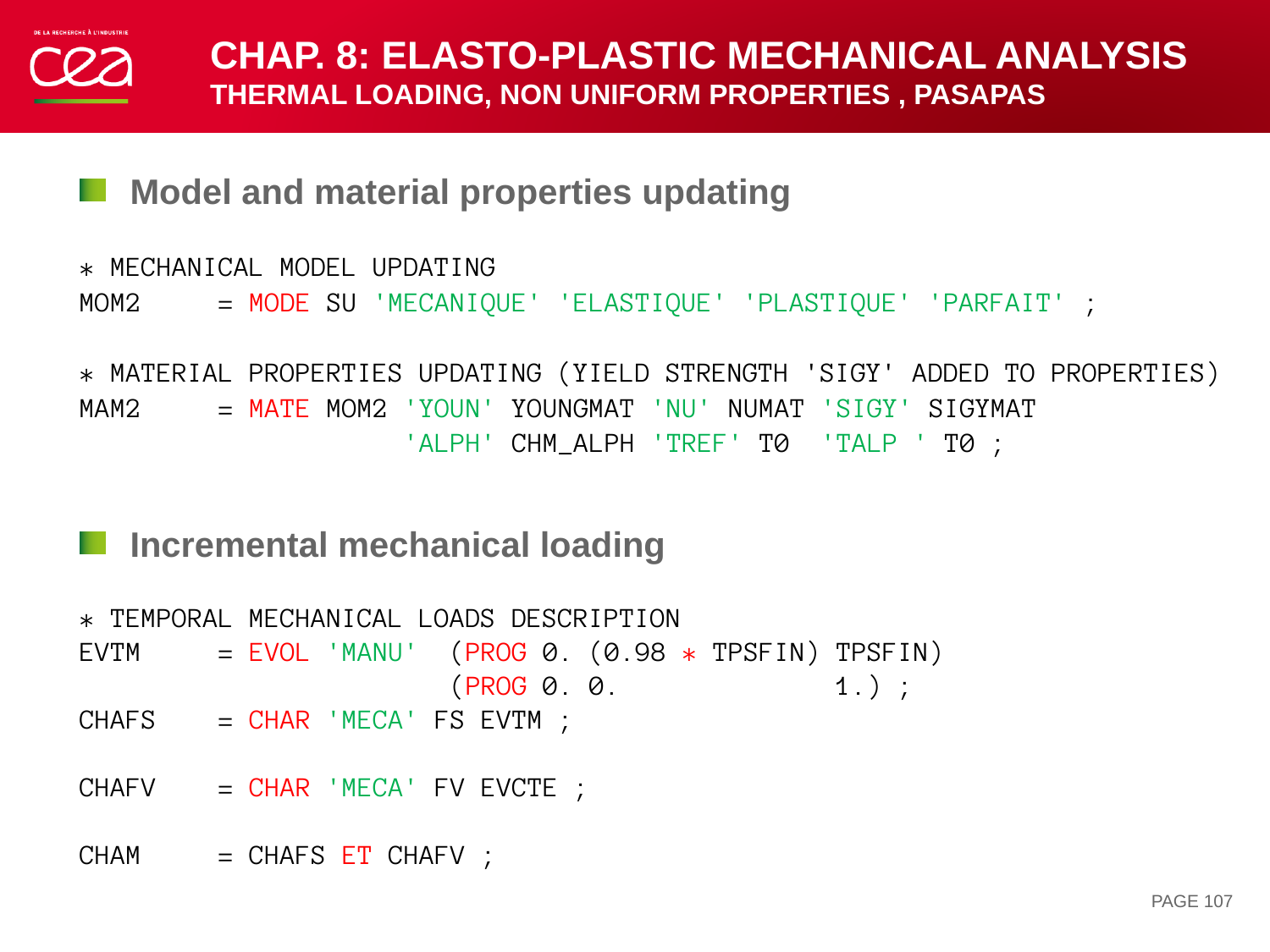

# Chap. 8: Elasto-plastic mechanical analysis THERMAL LOADING, non uniform properties , PASAPAS
Model and material properties updating

* MECHANICAL MODEL UPDATING
MOM2     = MODE SU 'MECANIQUE' 'ELASTIQUE' 'PLASTIQUE' 'PARFAIT' ;

* MATERIAL PROPERTIES UPDATING (YIELD STRENGTH 'SIGY' ADDED TO PROPERTIES)
MAM2     = MATE MOM2 'YOUN' YOUNGMAT 'NU' NUMAT 'SIGY' SIGYMAT
                     'ALPH' CHM_ALPH 'TREF' T0  'TALP ' T0 ;

Incremental mechanical loading

* TEMPORAL MECHANICAL LOADS DESCRIPTION
EVTM     = EVOL 'MANU'  (PROG 0. (0.98 * TPSFIN) TPSFIN)
                        (PROG 0. 0.              1.) ;
CHAFS    = CHAR 'MECA' FS EVTM ;

CHAFV    = CHAR 'MECA' FV EVCTE ;

CHAM     = CHAFS ET CHAFV ;

PAGE 107